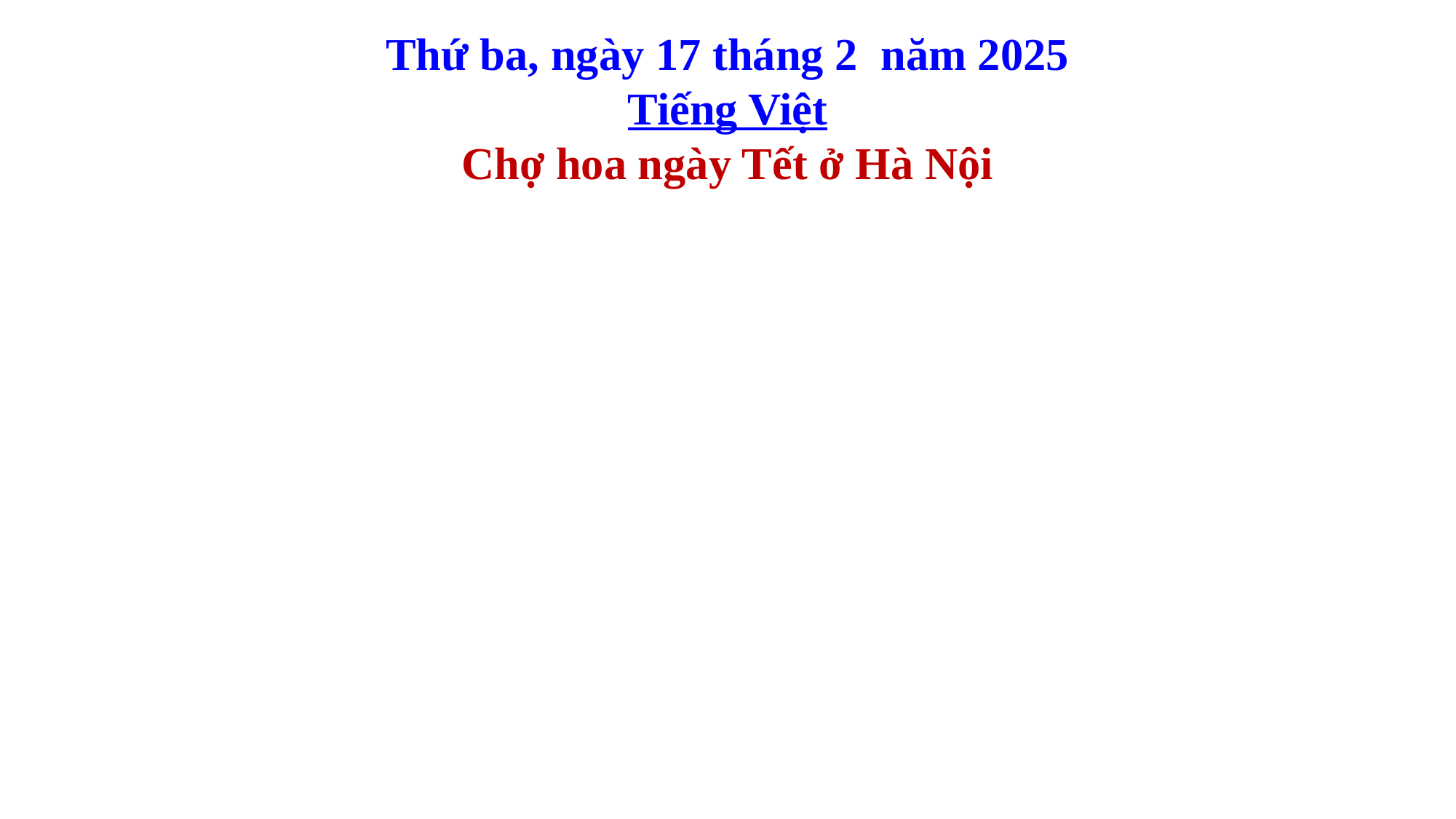

Thứ ba, ngày 17 tháng 2  năm 2025
Tiếng Việt
Chợ hoa ngày Tết ở Hà Nội